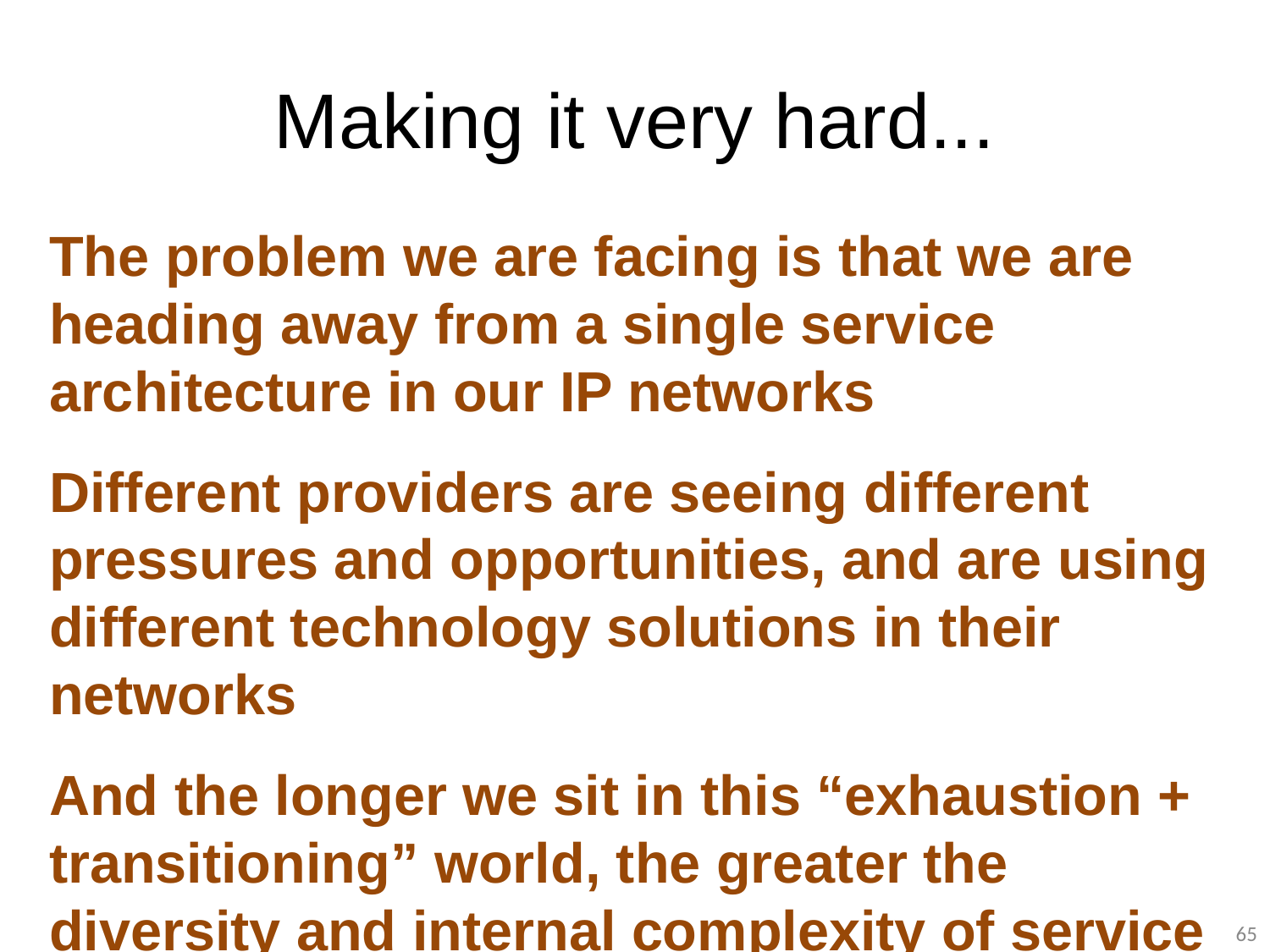

# Making it very hard...
The problem we are facing is that we are heading away from a single service architecture in our IP networks
Different providers are seeing different pressures and opportunities, and are using different technology solutions in their networks
And the longer we sit in this “exhaustion + transitioning” world, the greater the diversity and internal complexity of service networks that will be deployed

65